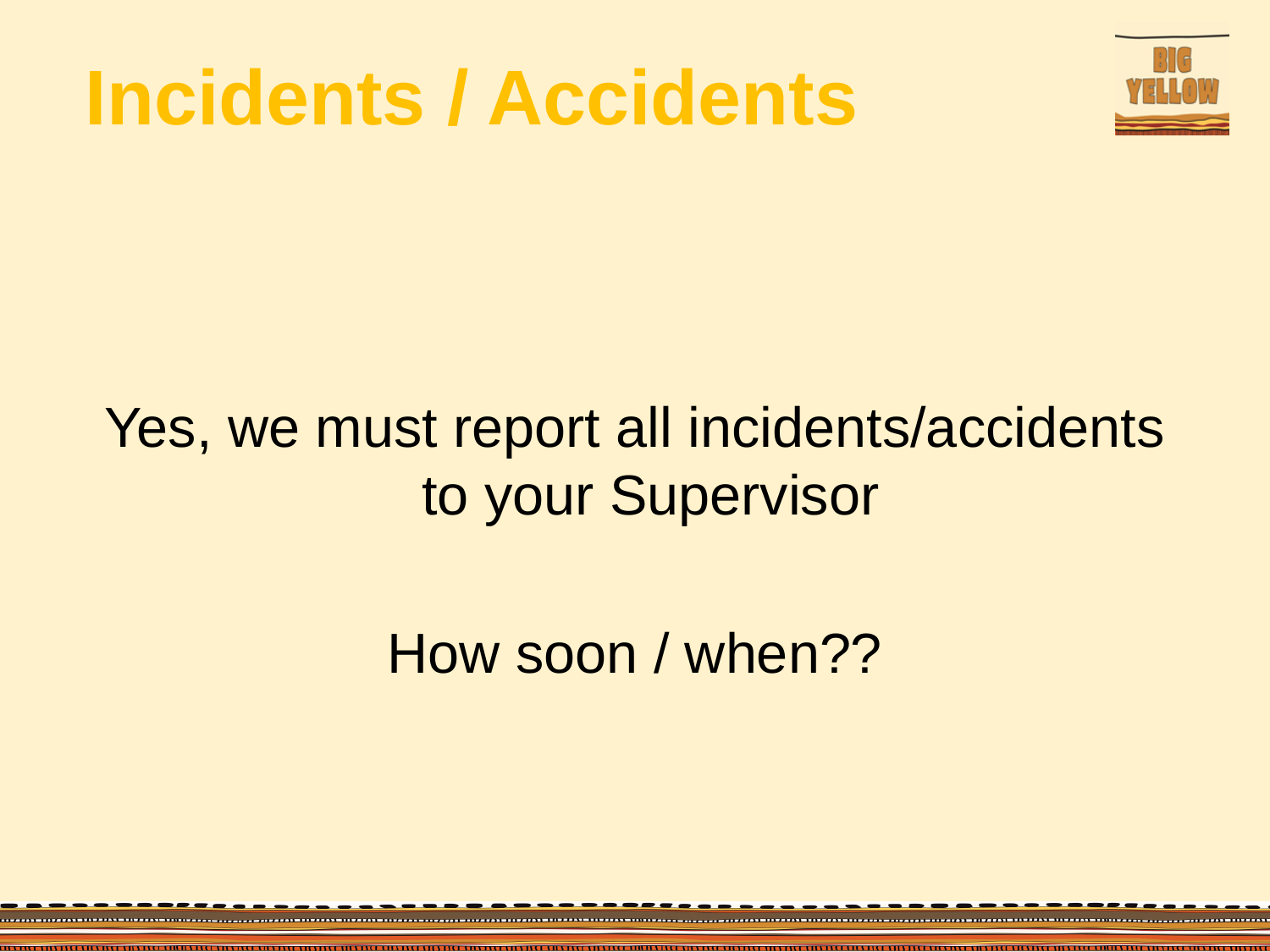

# Incidents / Accidents

Yes, we must report all incidents/accidents to your Supervisor

How soon / when??